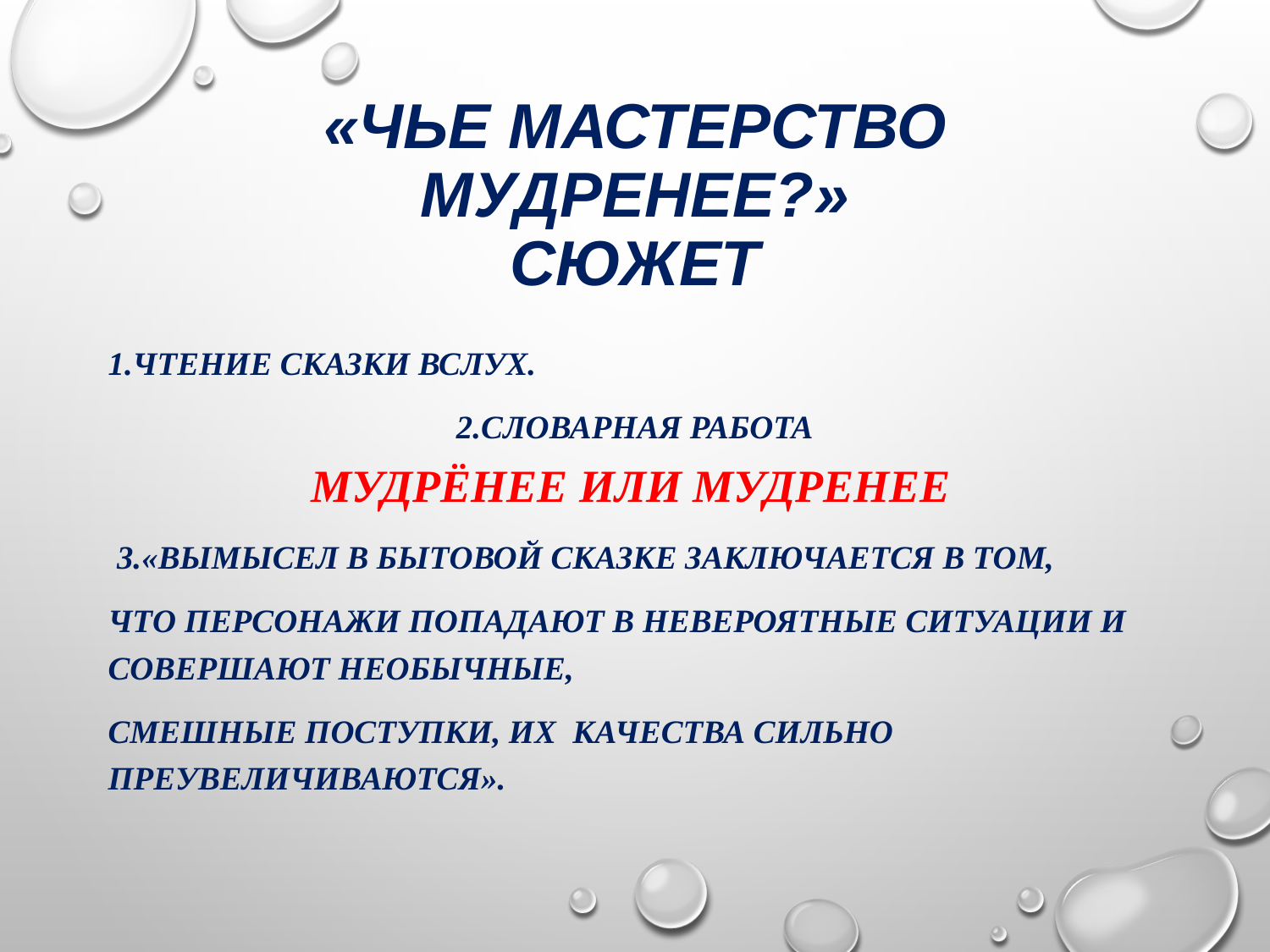

# «Чье мастерство мудренее?» сюжет
1.Чтение сказки вслух.
2.Словарная работа
мудрёнее или мудренее
 3.«Вымысел в бытовой сказке заключается в том,
что персонажи попадают в невероятные ситуации и совершают необычные,
смешные поступки, их  качества сильно преувеличиваются».